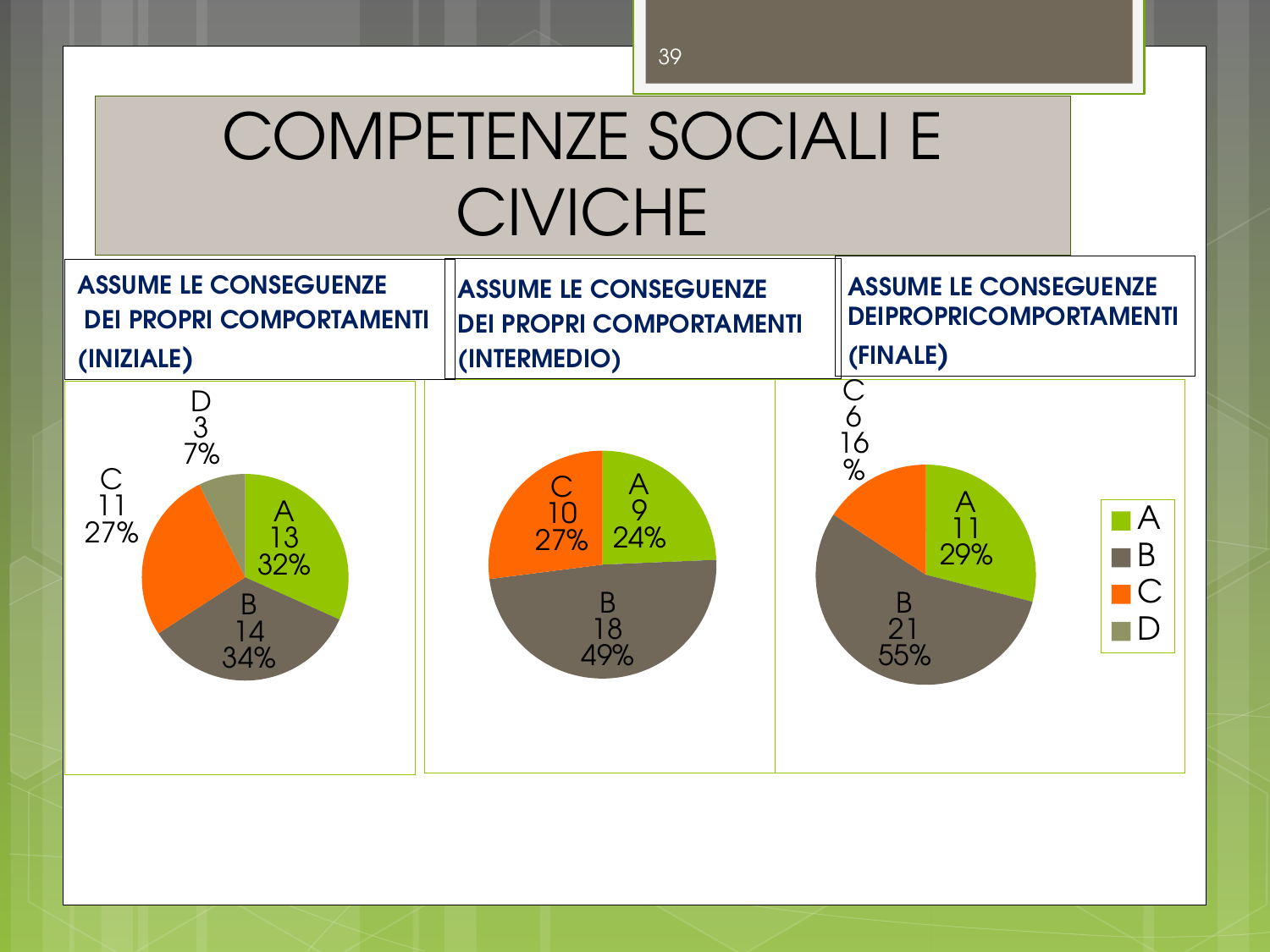

39
# COMPETENZE SOCIALI E CIVICHE
ASSUME LE CONSEGUENZE DEIPROPRICOMPORTAMENTI
(FINALE)
ASSUME LE CONSEGUENZE
DEI PROPRI COMPORTAMENTI
(INTERMEDIO)
ASSUME LE CONSEGUENZE
 DEI PROPRI COMPORTAMENTI
(INIZIALE)

### Chart

| Category | Vendite |
|---|---|
| A | 9.0 |
| B | 18.0 |
| C | 10.0 |
| D | 0.0 |

### Chart

| Category | Vendite |
|---|---|
| A | 11.0 |
| B | 21.0 |
| C | 6.0 |
| D | 0.0 |

### Chart

| Category | Vendite |
|---|---|
| A | 13.0 |
| B | 14.0 |
| C | 11.0 |
| D | 3.0 |